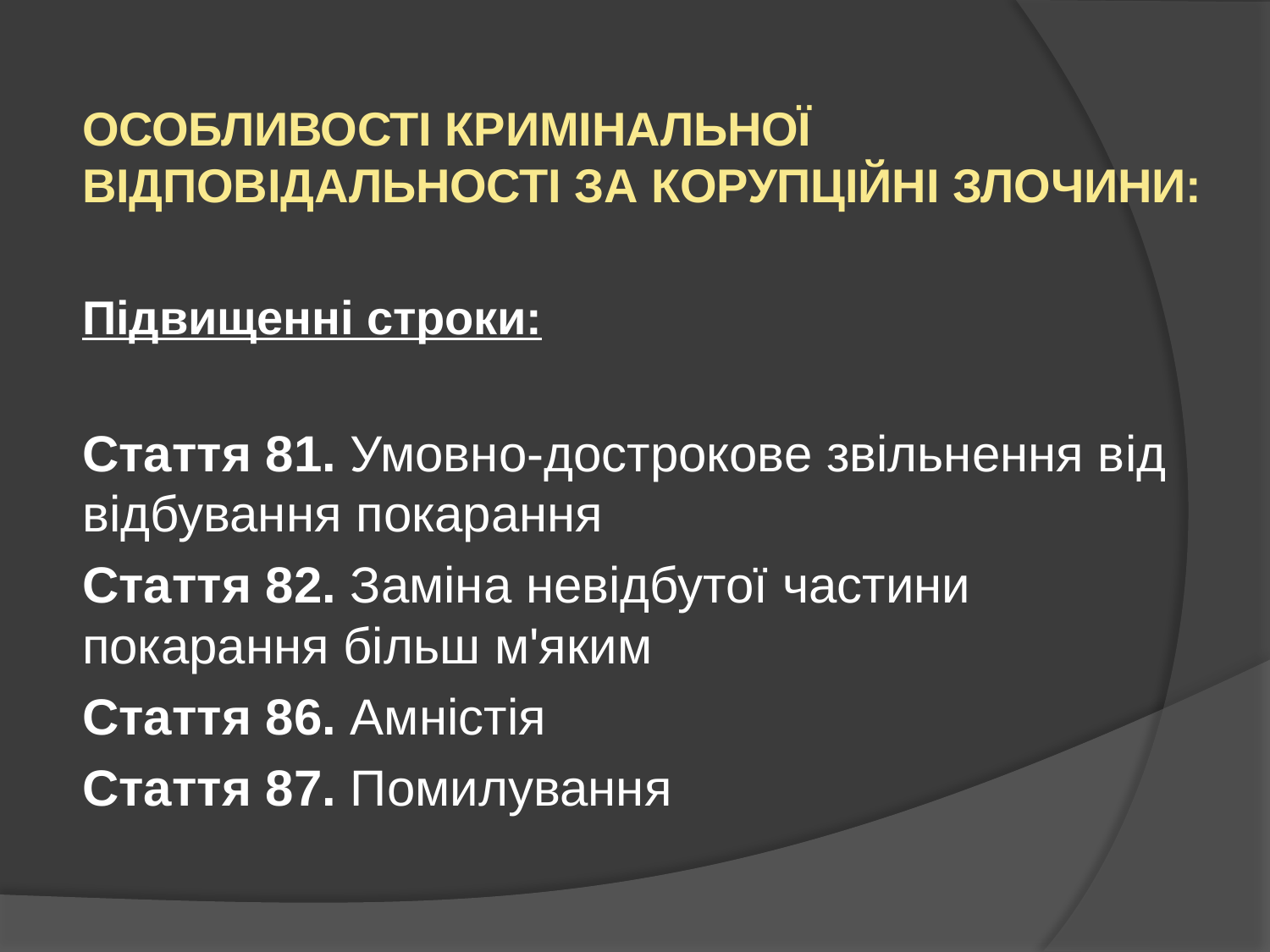

ОСОБЛИВОСТІ КРИМІНАЛЬНОЇ ВІДПОВІДАЛЬНОСТІ ЗА КОРУПЦІЙНІ ЗЛОЧИНИ:

Підвищенні строки:

Стаття 81. Умовно-дострокове звільнення від відбування покарання
Стаття 82. Заміна невідбутої частини покарання більш м'яким
Стаття 86. Амністія
Стаття 87. Помилування